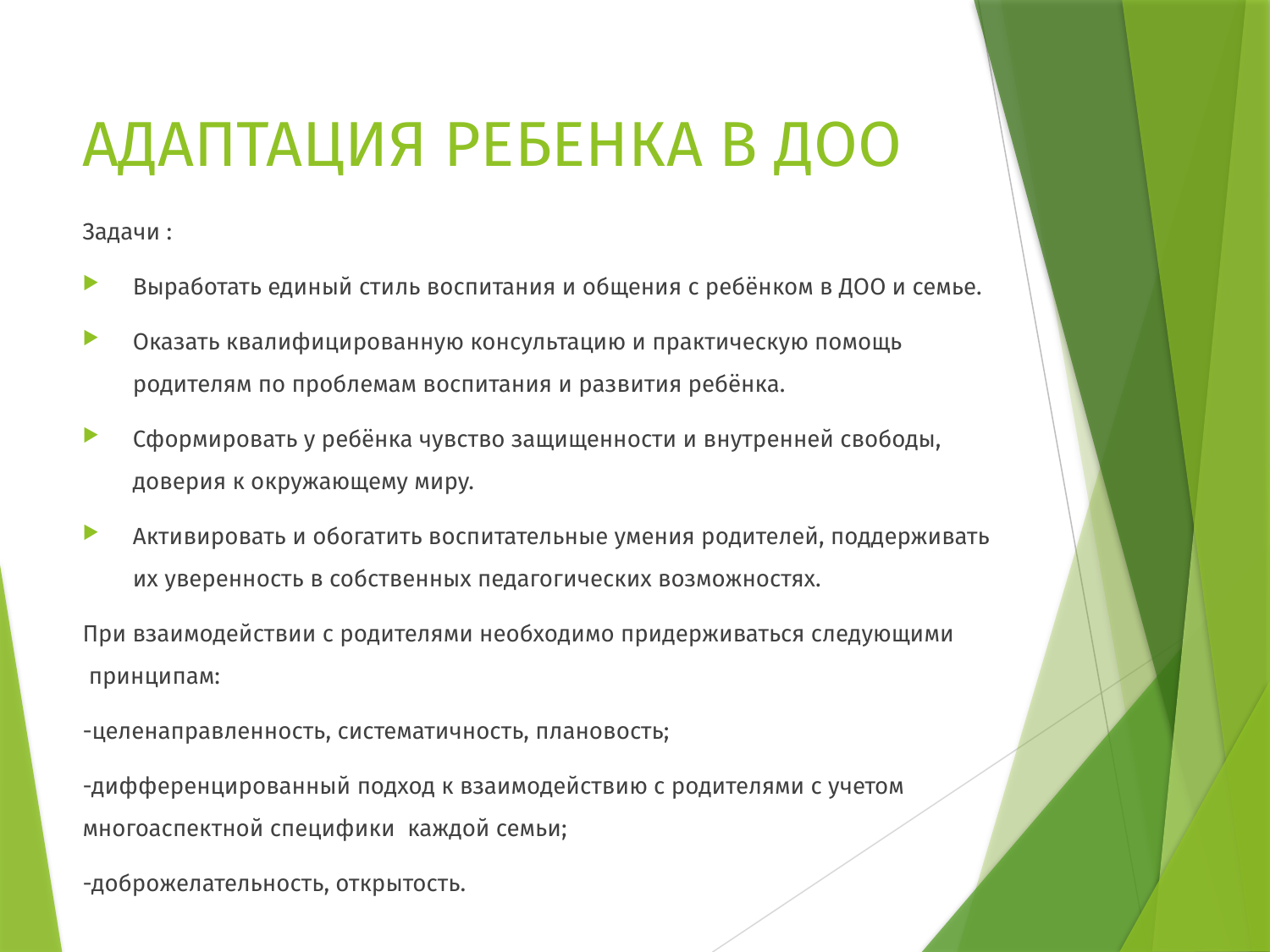

# АДАПТАЦИЯ РЕБЕНКА В ДОО
Задачи :
Выработать единый стиль воспитания и общения с ребёнком в ДОО и семье.
Оказать квалифицированную консультацию и практическую помощь родителям по проблемам воспитания и развития ребёнка.
Сформировать у ребёнка чувство защищенности и внутренней свободы, доверия к окружающему миру.
Активировать и обогатить воспитательные умения родителей, поддерживать их уверенность в собственных педагогических возможностях.
При взаимодействии с родителями необходимо придерживаться следующими  принципам:
-целенаправленность, систематичность, плановость;
-дифференцированный подход к взаимодействию с родителями с учетом многоаспектной специфики  каждой семьи;
-доброжелательность, открытость.